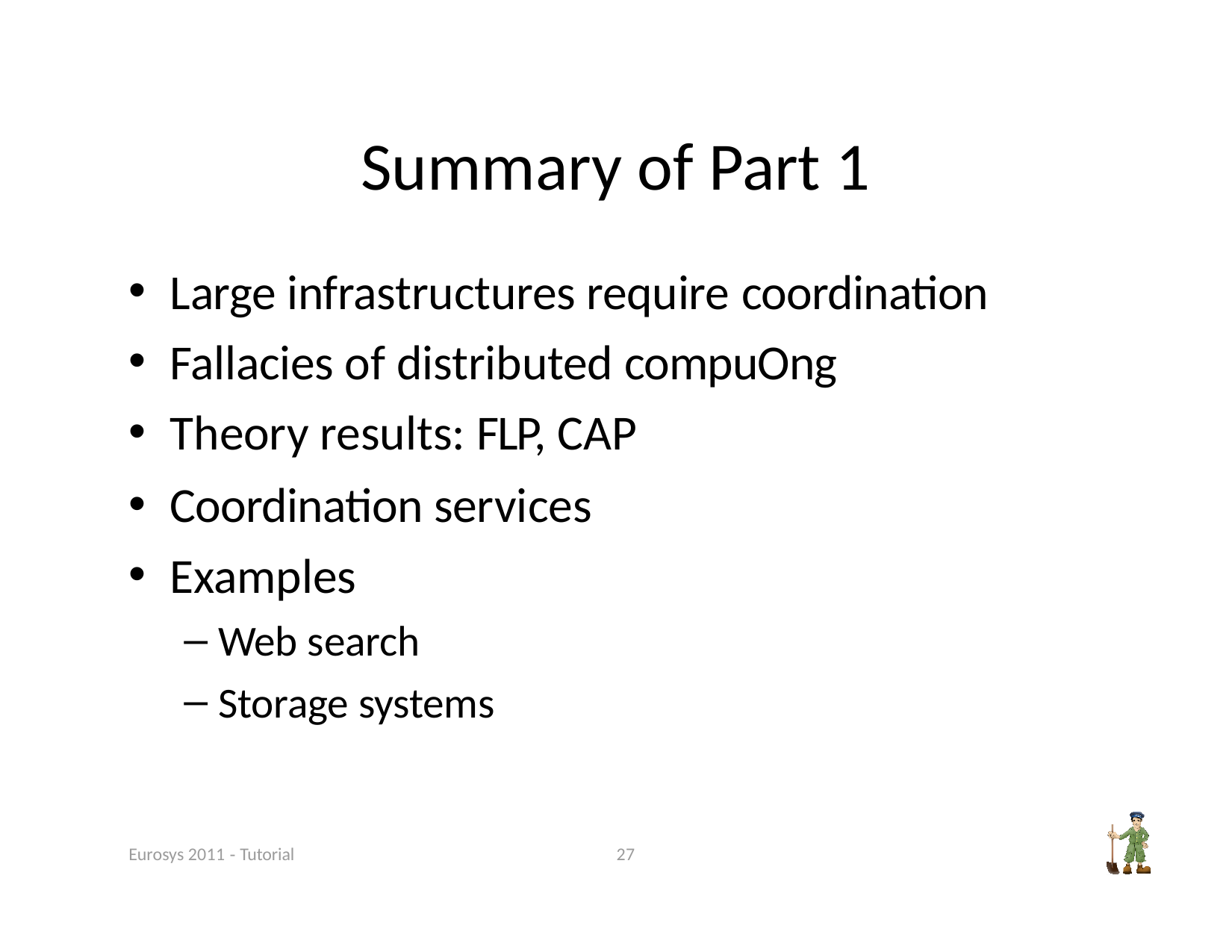

# Summary of Part 1
Large infrastructures require coordination
Fallacies of distributed compuOng
Theory results: FLP, CAP
Coordination services
Examples
Web search
Storage systems

Eurosys 2011 ‐ Tutorial
27